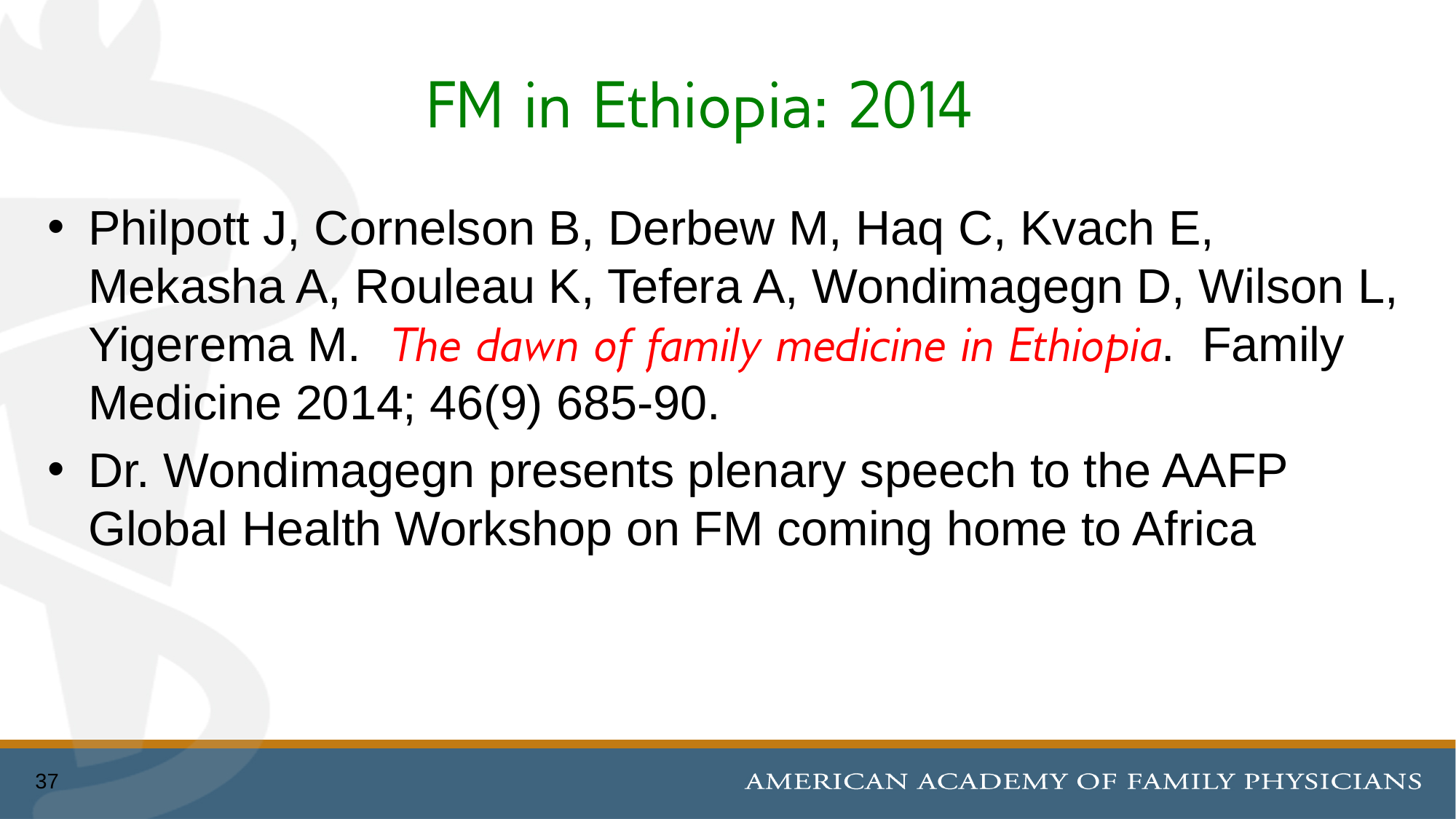

# FM in Ethiopia: 2014
Philpott J, Cornelson B, Derbew M, Haq C, Kvach E, Mekasha A, Rouleau K, Tefera A, Wondimagegn D, Wilson L, Yigerema M.  The dawn of family medicine in Ethiopia.  Family Medicine 2014; 46(9) 685-90.
Dr. Wondimagegn presents plenary speech to the AAFP Global Health Workshop on FM coming home to Africa

37